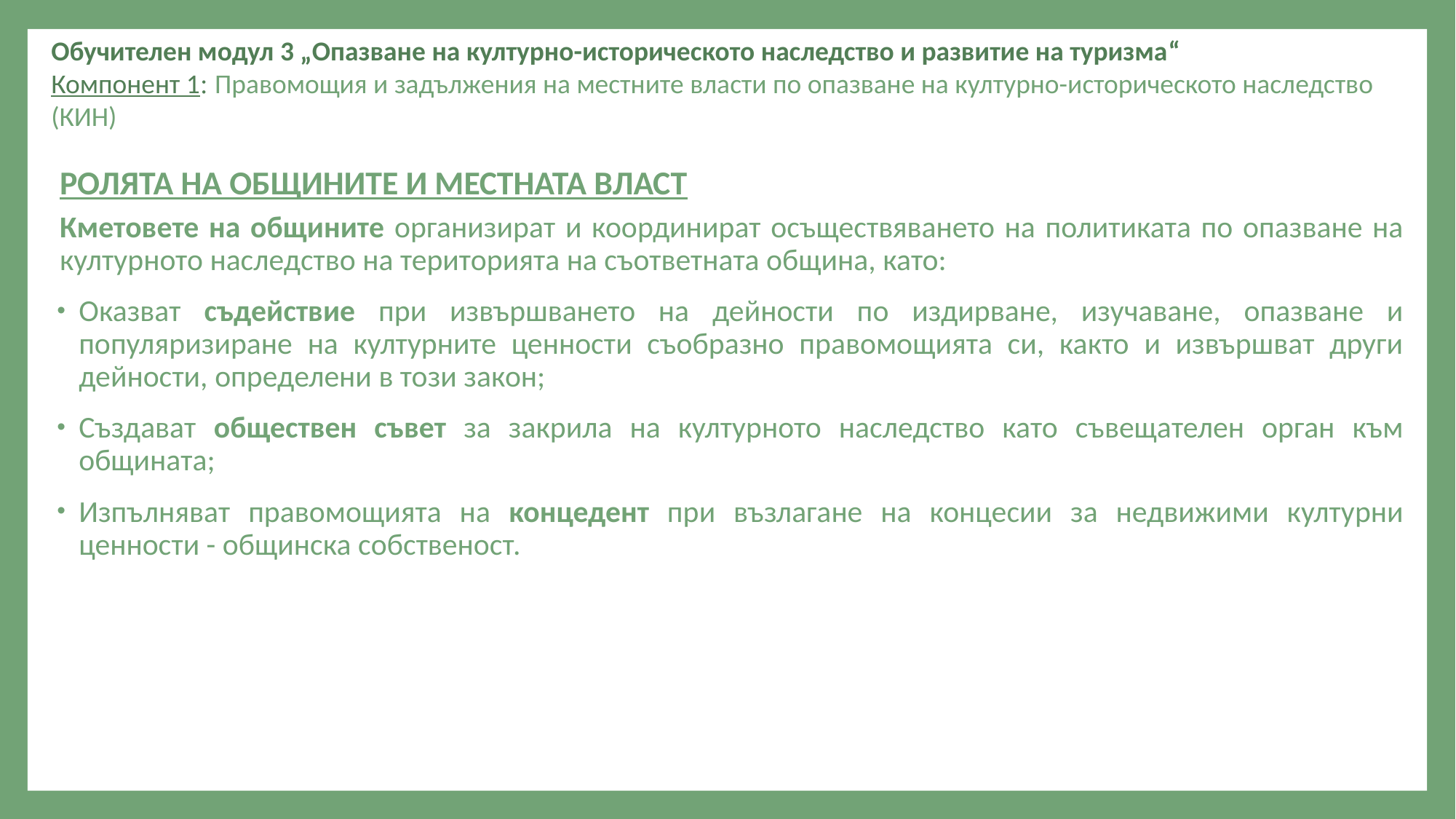

Обучителен модул 3 „Опазване на културно-историческото наследство и развитие на туризма“
Компонент 1: Правомощия и задължения на местните власти по опазване на културно-историческото наследство (КИН)
РОЛЯТА НА ОБЩИНИТЕ И МЕСТНАТА ВЛАСТ
Кметовете на общините организират и координират осъществяването на политиката по опазване на културното наследство на територията на съответната община, като:
Оказват съдействие при извършването на дейности по издирване, изучаване, опазване и популяризиране на културните ценности съобразно правомощията си, както и извършват други дейности, определени в този закон;
Създават обществен съвет за закрила на културното наследство като съвещателен орган към общината;
Изпълняват правомощията на концедент при възлагане на концесии за недвижими културни ценности - общинска собственост.